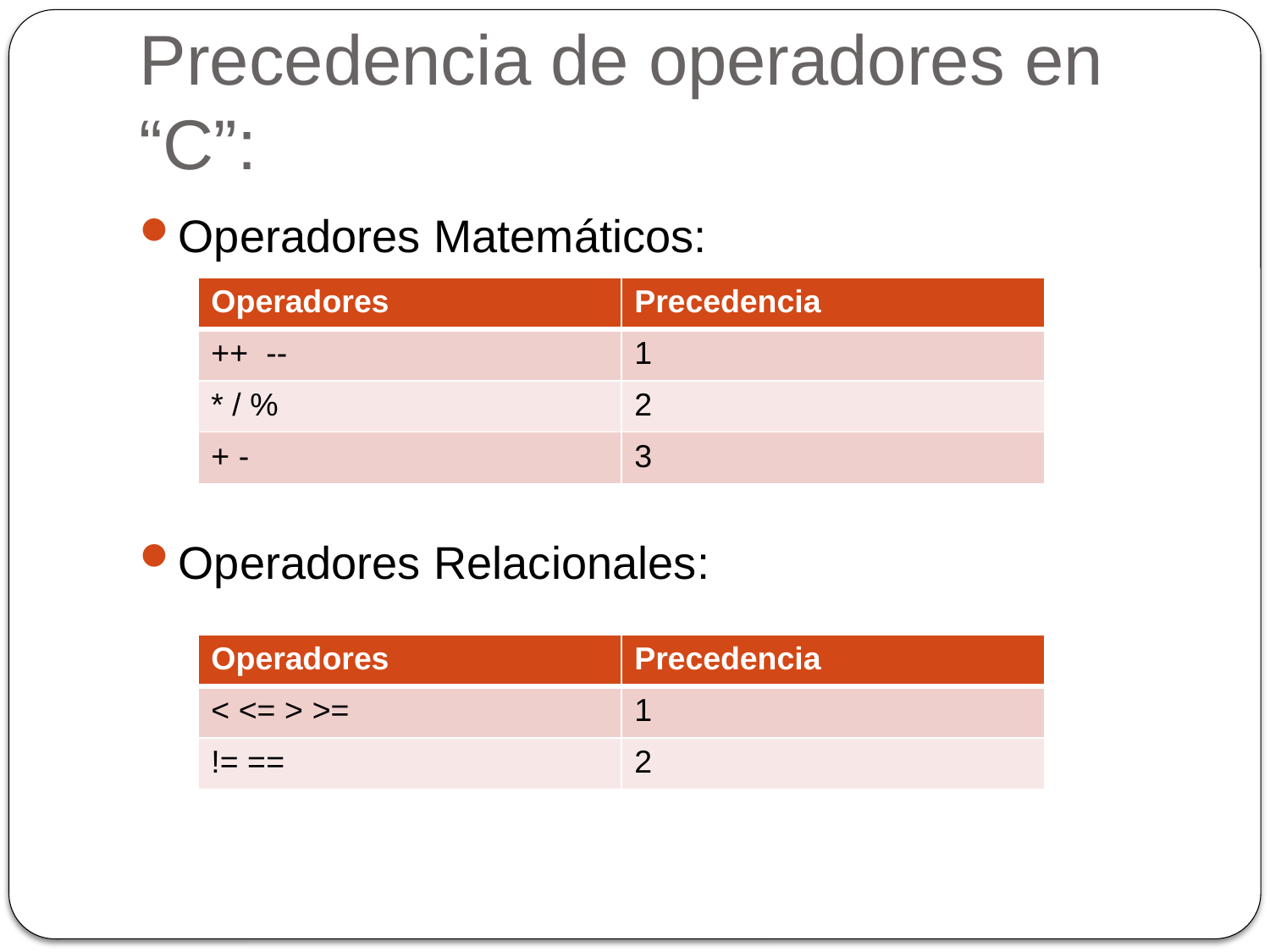

# Precedencia de operadores en “C”:
Operadores Matemáticos:

Operadores Relacionales:

| Operadores | Precedencia |
| --- | --- |
| ++ -- | 1 |
| \* / % | 2 |
| + - | 3 |
| Operadores | Precedencia |
| --- | --- |
| < <= > >= | 1 |
| != == | 2 |